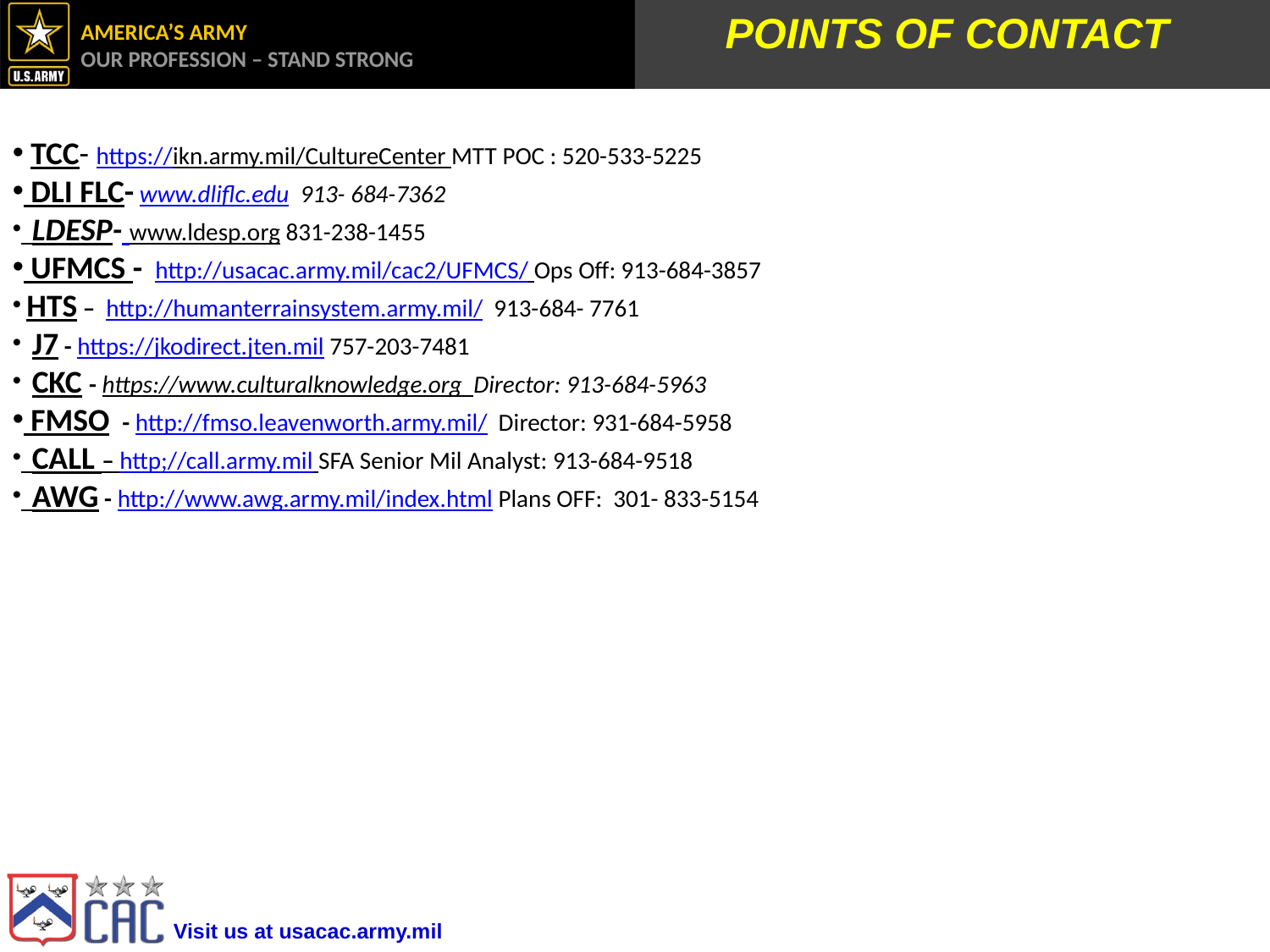

# POINTS OF CONTACT
 TCC- https://ikn.army.mil/CultureCenter MTT POC : 520-533-5225
 DLI FLC- www.dliflc.edu  913- 684-7362
  LDESP- www.ldesp.org 831-238-1455
 UFMCS -  http://usacac.army.mil/cac2/UFMCS/ Ops Off: 913-684-3857
 HTS –  http://humanterrainsystem.army.mil/  913-684- 7761
  J7 - https://jkodirect.jten.mil 757-203-7481
  CKC - https://www.culturalknowledge.org  Director: 913-684-5963
 FMSO  - http://fmso.leavenworth.army.mil/  Director: 931-684-5958
  CALL – http;//call.army.mil SFA Senior Mil Analyst: 913-684-9518
  AWG - http://www.awg.army.mil/index.html Plans OFF:  301- 833-5154